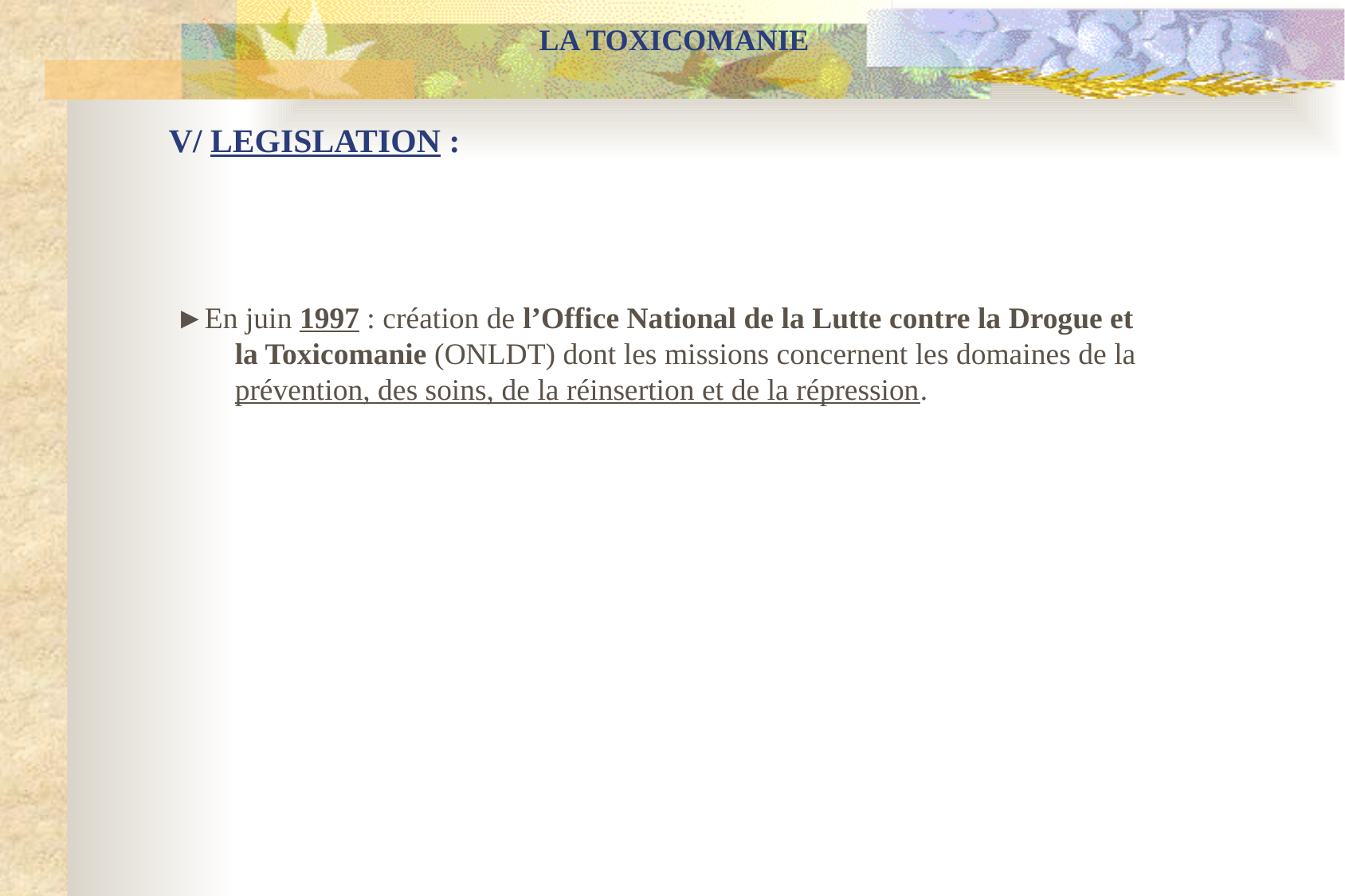

LA TOXICOMANIE
# V/ LEGISLATION :
►En juin 1997 : création de l’Office National de la Lutte contre la Drogue et la Toxicomanie (ONLDT) dont les missions concernent les domaines de la prévention, des soins, de la réinsertion et de la répression.